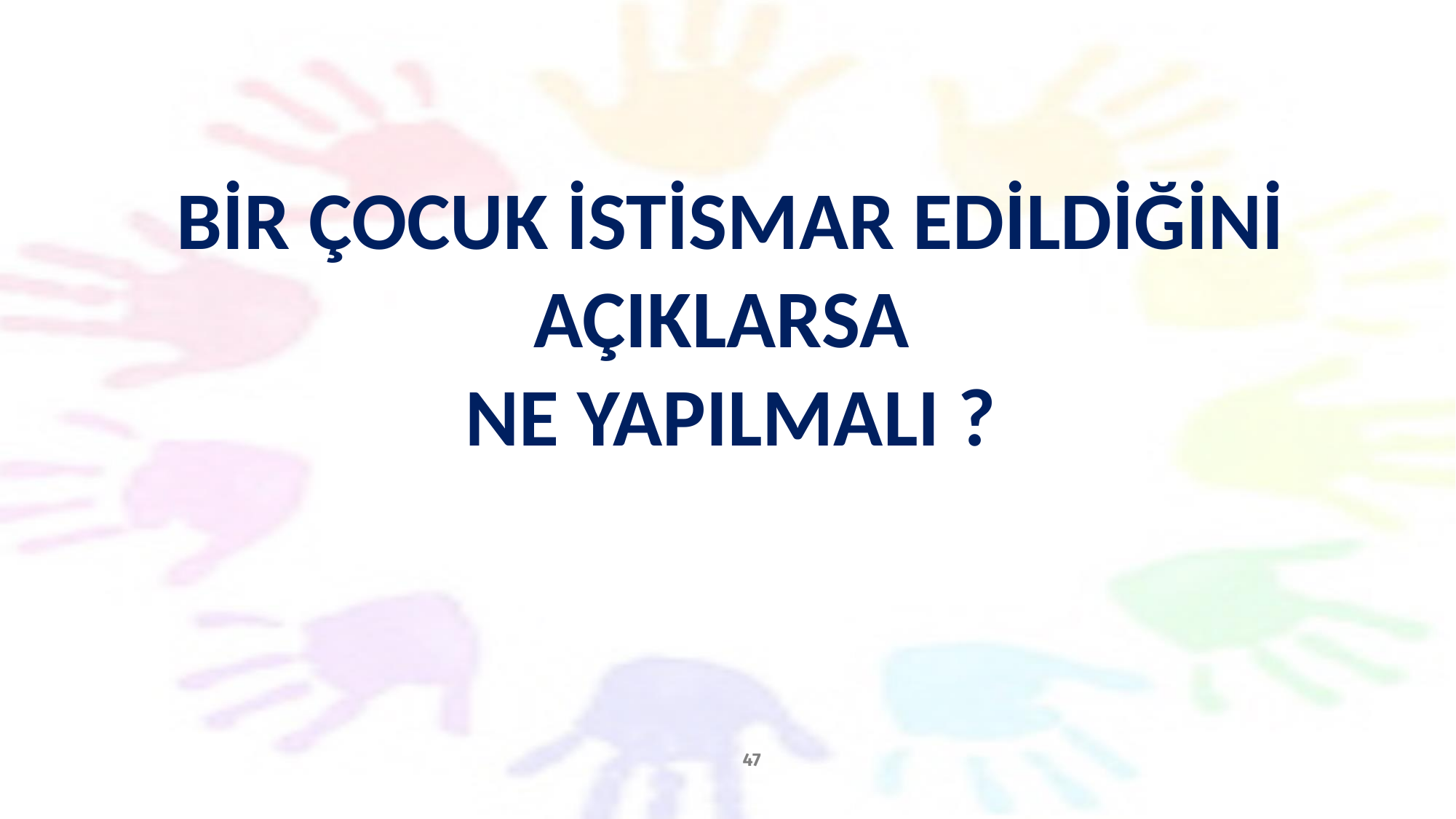

BİR ÇOCUK İSTİSMAR EDİLDİĞİNİ AÇIKLARSA
NE YAPILMALI ?
47